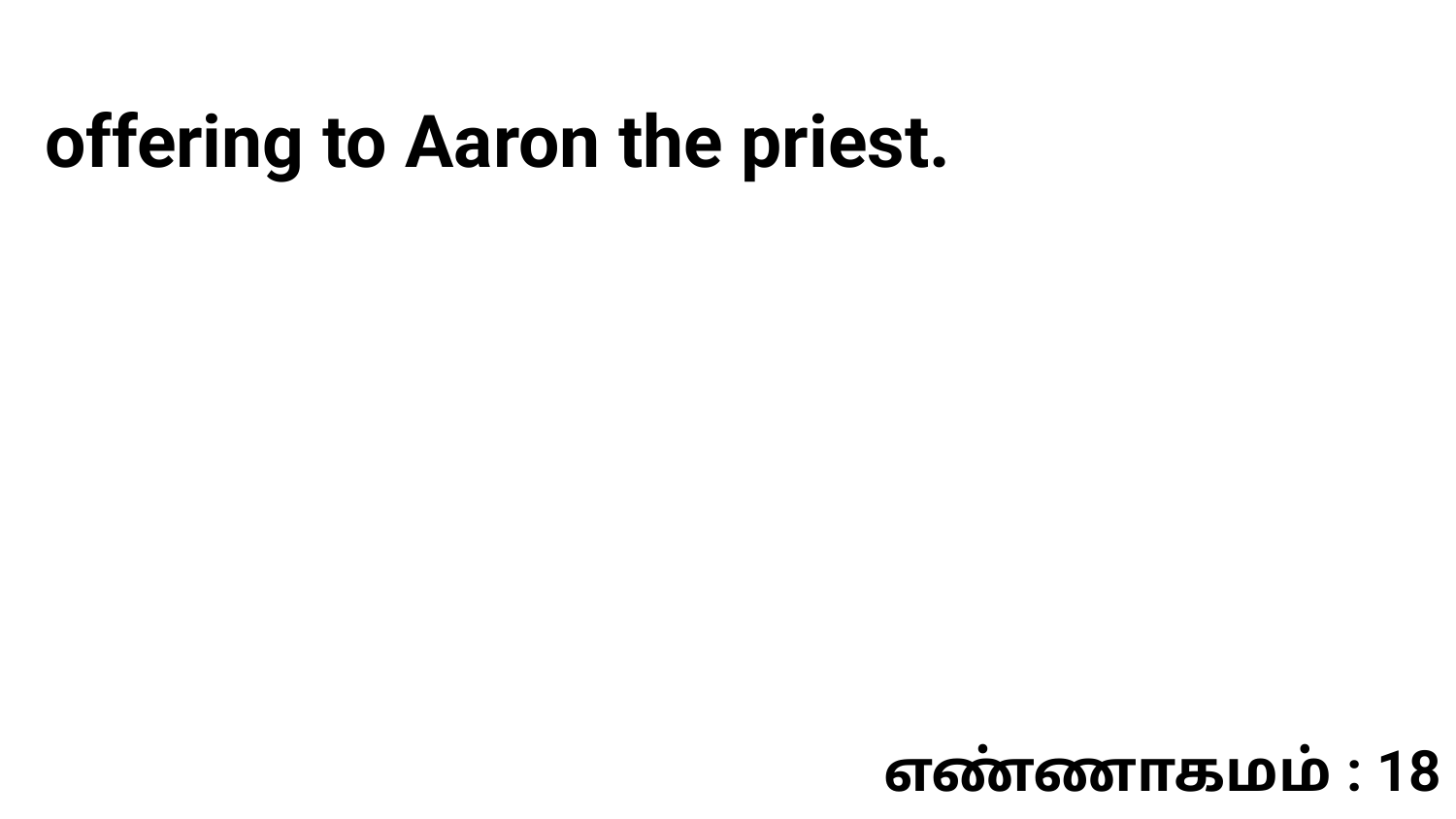

offering to Aaron the priest.
எண்ணாகமம் : 18